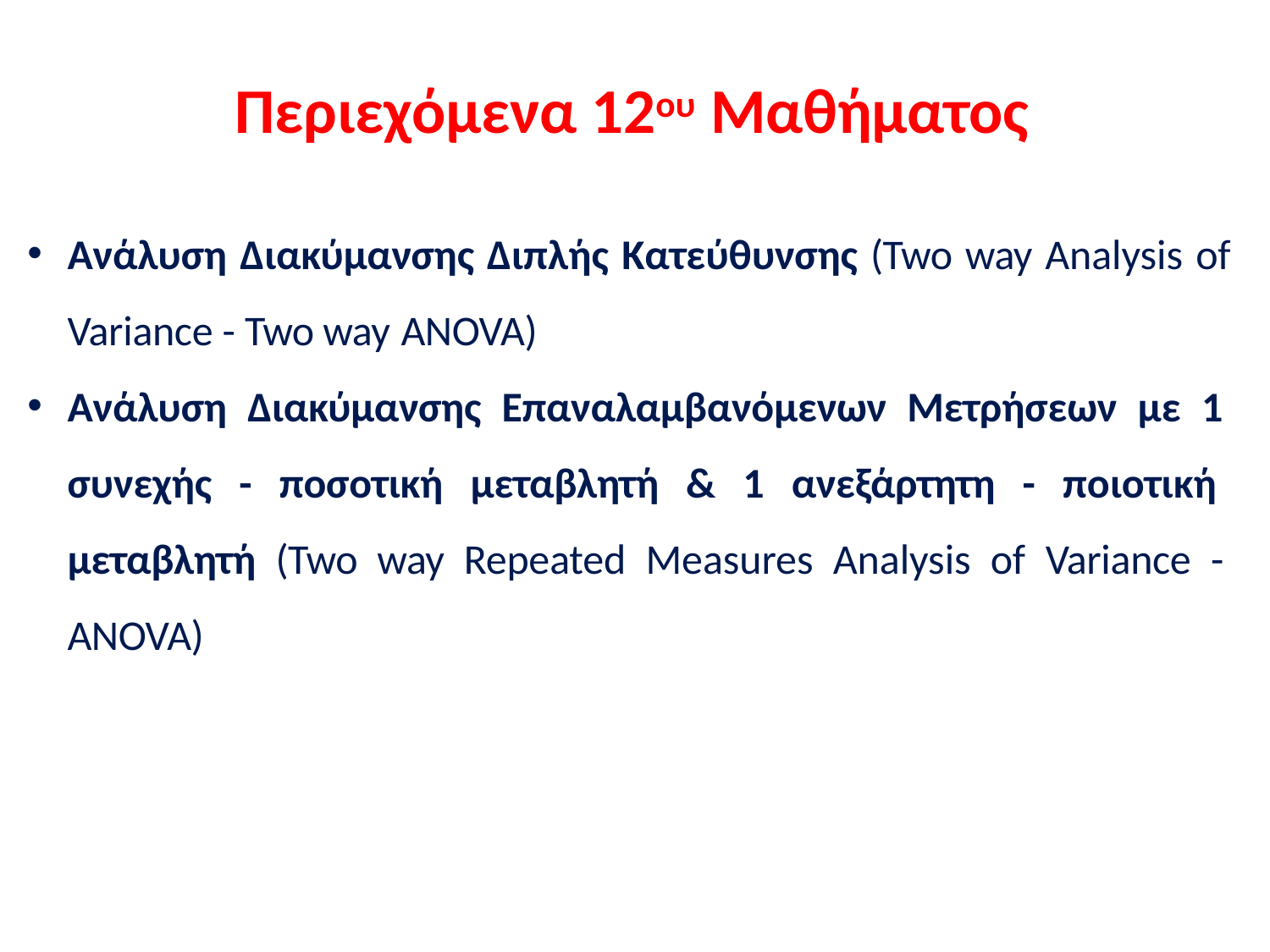

# Περιεχόμενα 12ου Μαθήματος
Ανάλυση Διακύμανσης Διπλής Κατεύθυνσης (Two way Analysis of  Variance - Two way ANOVA)
Ανάλυση Διακύμανσης Επαναλαμβανόμενων Μετρήσεων με 1  συνεχής - ποσοτική μεταβλητή & 1 ανεξάρτητη - ποιοτική  μεταβλητή (Two way Repeated Measures Analysis of Variance -  ANOVA)